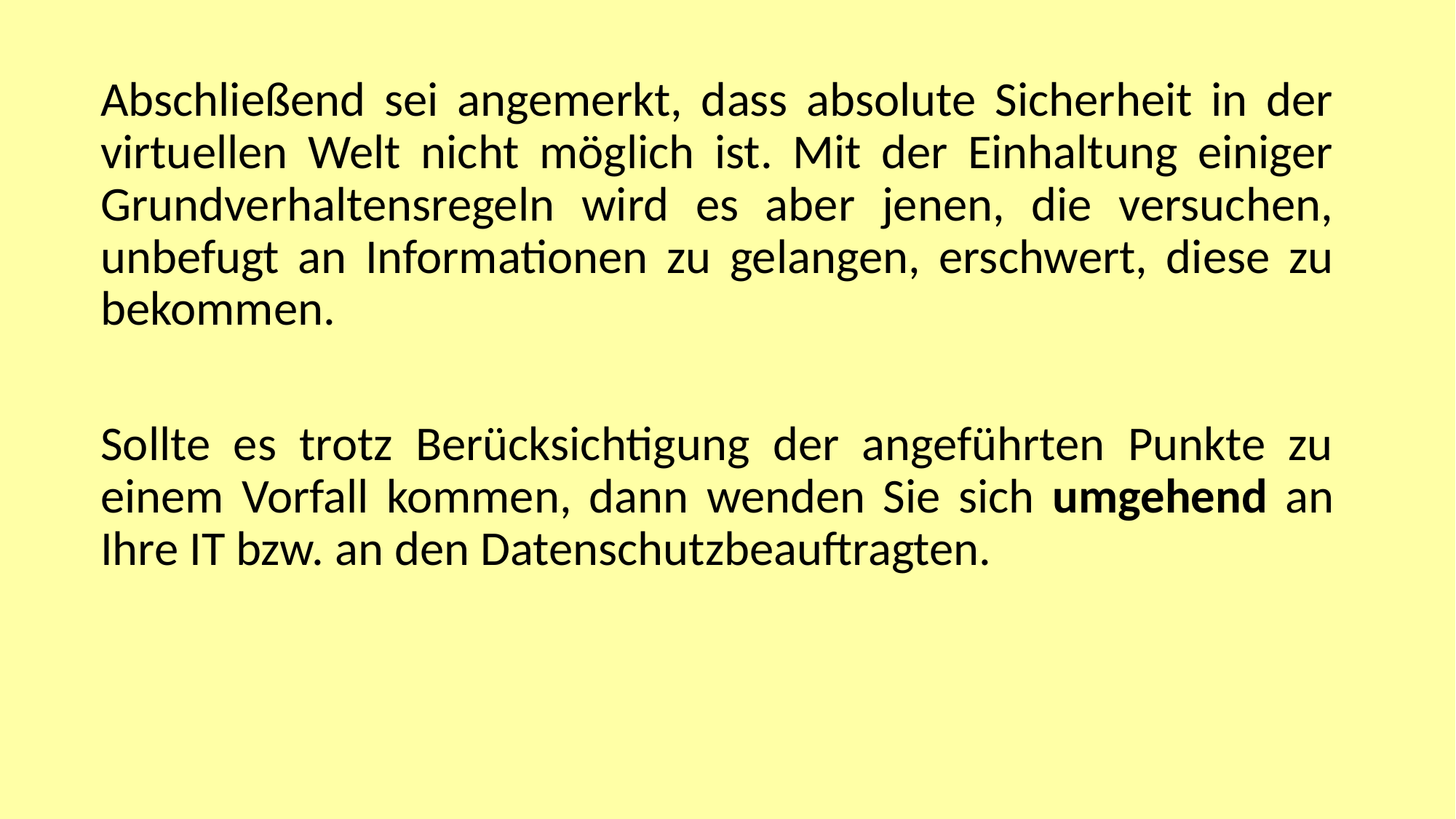

Abschließend sei angemerkt, dass absolute Sicherheit in der virtuellen Welt nicht möglich ist. Mit der Einhaltung einiger Grundverhaltensregeln wird es aber jenen, die versuchen, unbefugt an Informationen zu gelangen, erschwert, diese zu bekommen.

Sollte es trotz Berücksichtigung der angeführten Punkte zu einem Vorfall kommen, dann wenden Sie sich umgehend an Ihre IT bzw. an den Datenschutzbeauftragten.